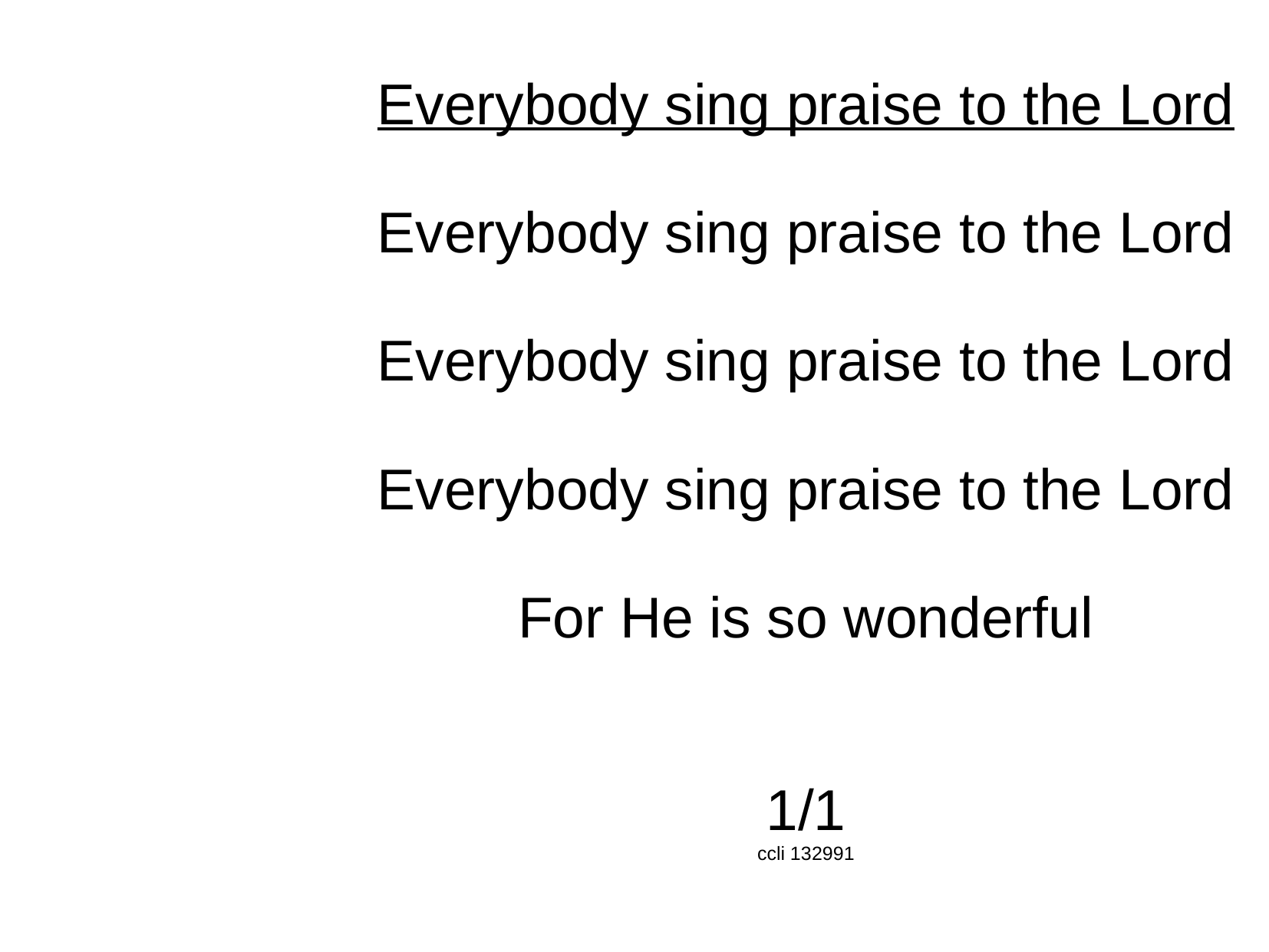

Everybody sing praise to the Lord

Everybody sing praise to the Lord

Everybody sing praise to the Lord

Everybody sing praise to the Lord

For He is so wonderful

1/1
ccli 132991